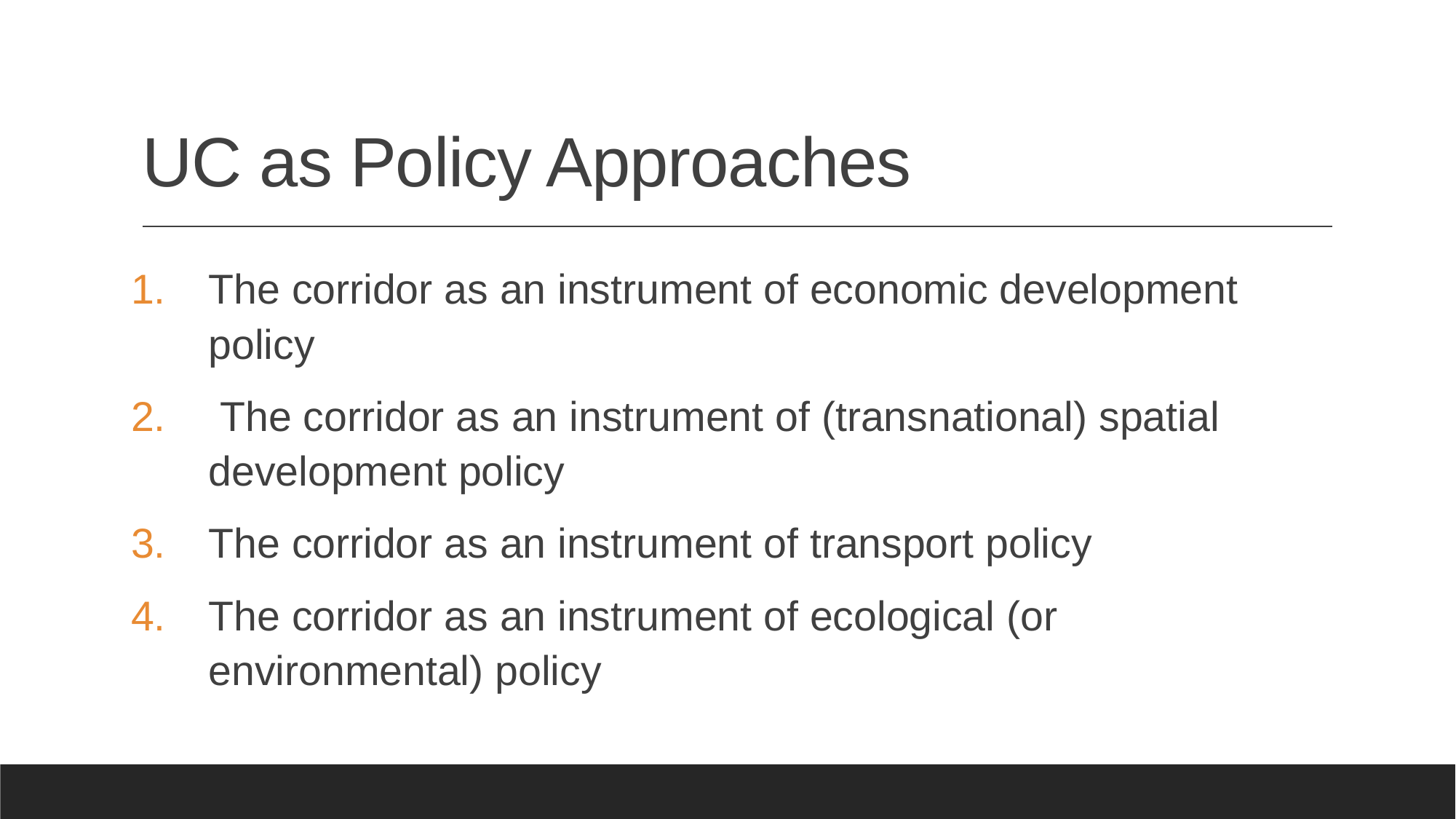

# UC as Policy Approaches
The corridor as an instrument of economic development policy
 The corridor as an instrument of (transnational) spatial development policy
The corridor as an instrument of transport policy
The corridor as an instrument of ecological (or environmental) policy